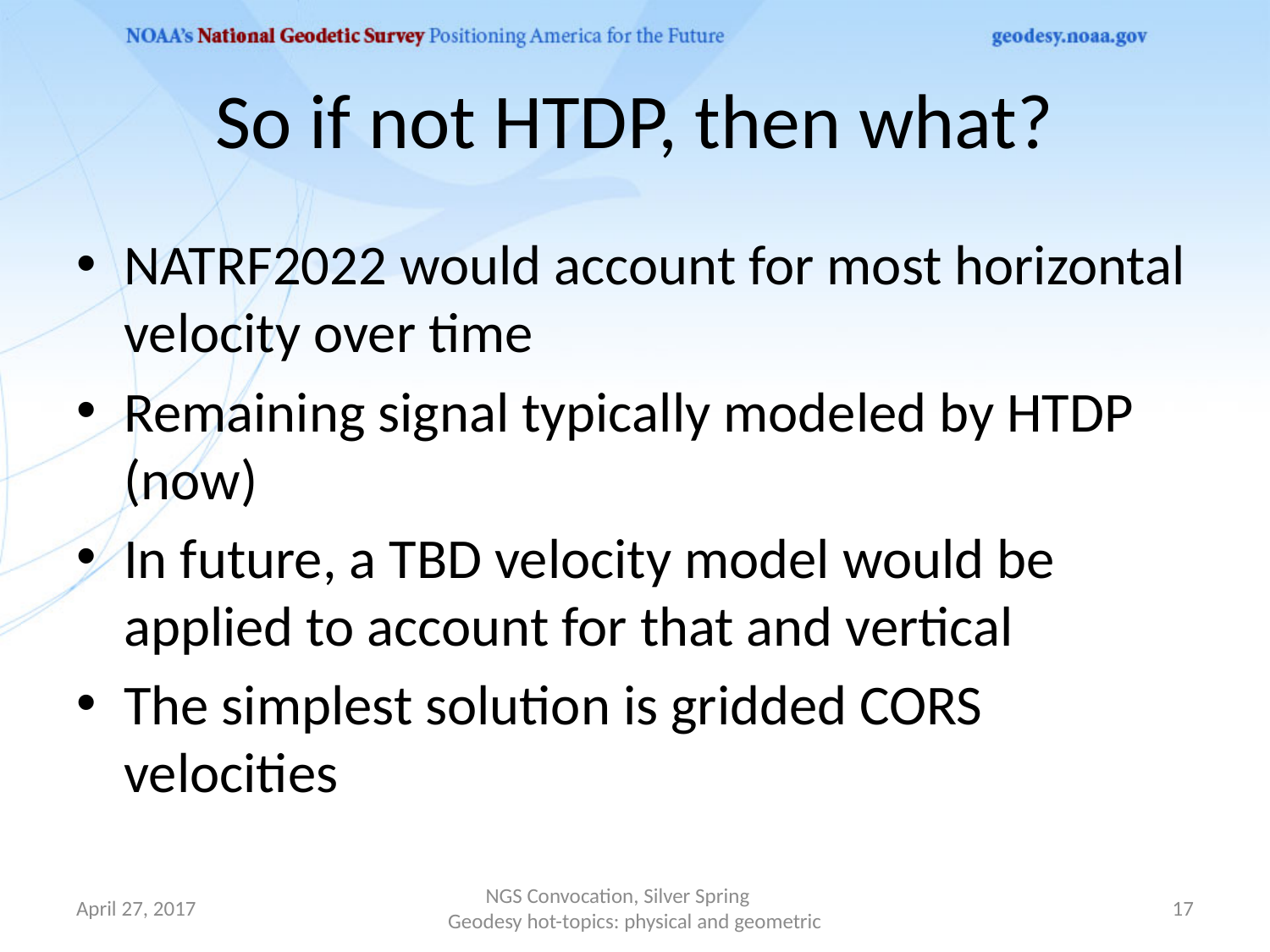

# So if not HTDP, then what?
NATRF2022 would account for most horizontal velocity over time
Remaining signal typically modeled by HTDP (now)
In future, a TBD velocity model would be applied to account for that and vertical
The simplest solution is gridded CORS velocities
April 27, 2017
NGS Convocation, Silver Spring        Geodesy hot-topics: physical and geometric
17